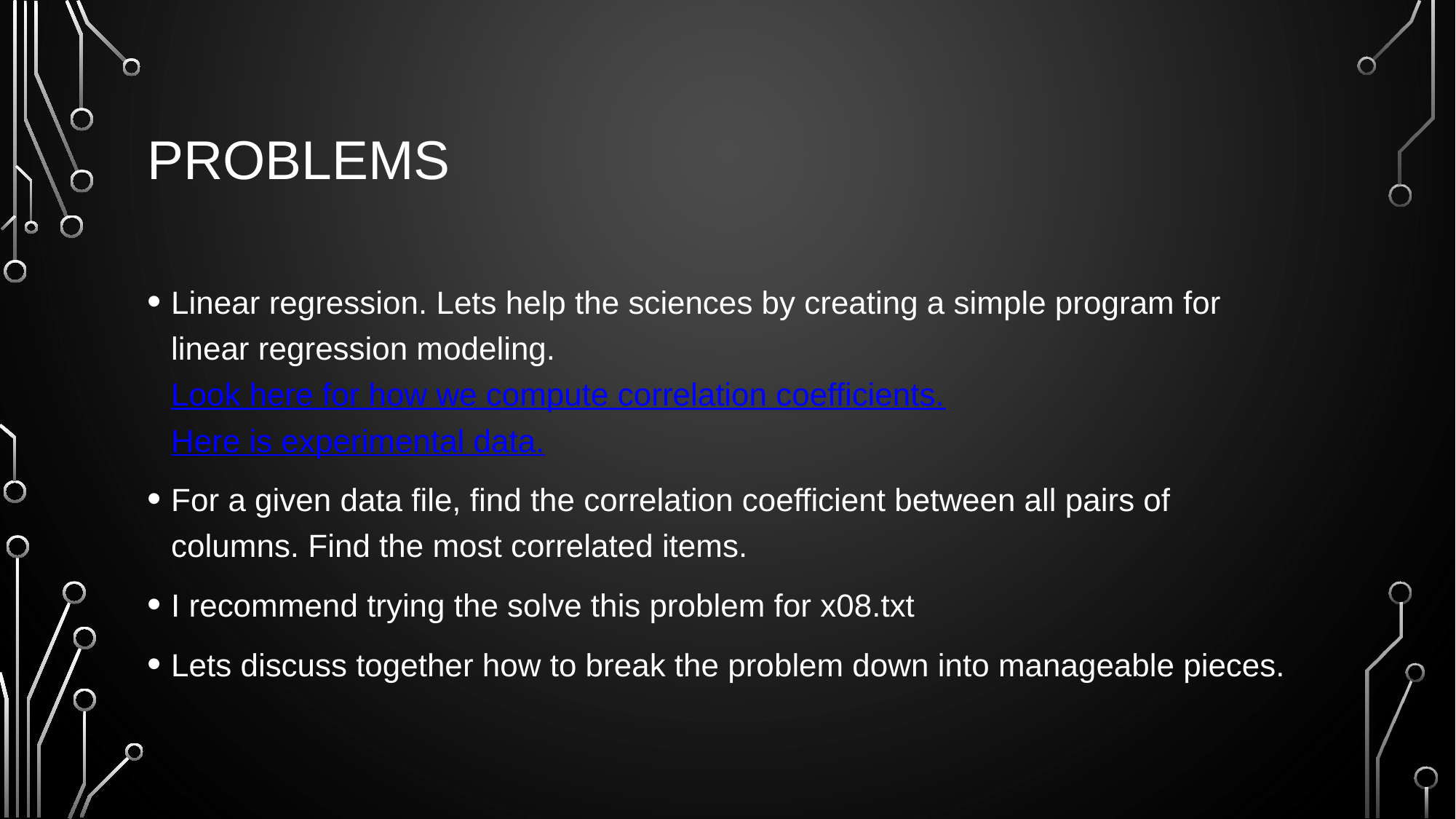

# Problems
Linear regression. Lets help the sciences by creating a simple program for linear regression modeling. Look here for how we compute correlation coefficients. Here is experimental data.
For a given data file, find the correlation coefficient between all pairs of columns. Find the most correlated items.
I recommend trying the solve this problem for x08.txt
Lets discuss together how to break the problem down into manageable pieces.